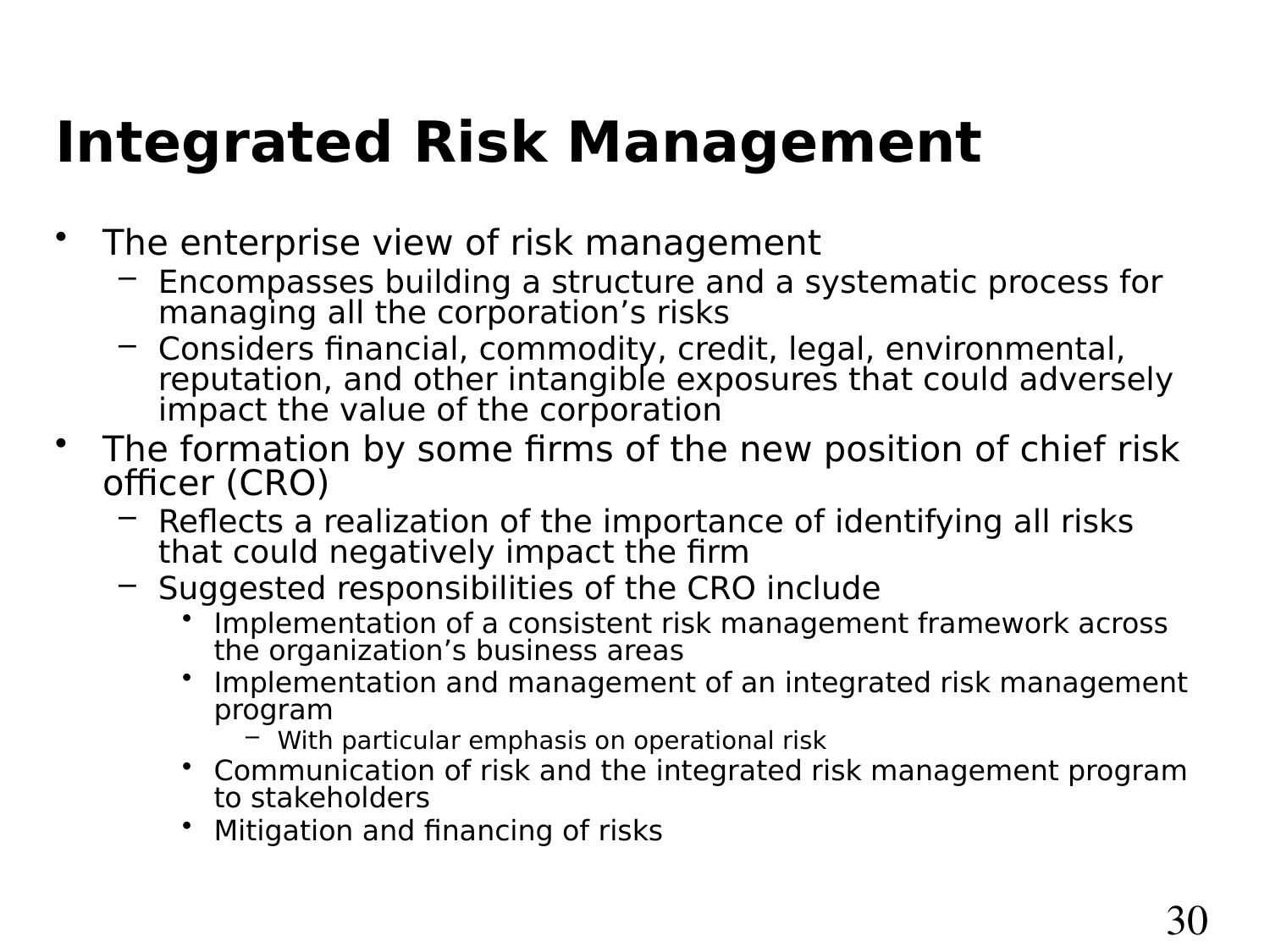

# Integrated Risk Management
The enterprise view of risk management
Encompasses building a structure and a systematic process for managing all the corporation’s risks
Considers financial, commodity, credit, legal, environmental, reputation, and other intangible exposures that could adversely impact the value of the corporation
The formation by some firms of the new position of chief risk officer (CRO)
Reflects a realization of the importance of identifying all risks that could negatively impact the firm
Suggested responsibilities of the CRO include
Implementation of a consistent risk management framework across the organization’s business areas
Implementation and management of an integrated risk management program
With particular emphasis on operational risk
Communication of risk and the integrated risk management program to stakeholders
Mitigation and financing of risks
30